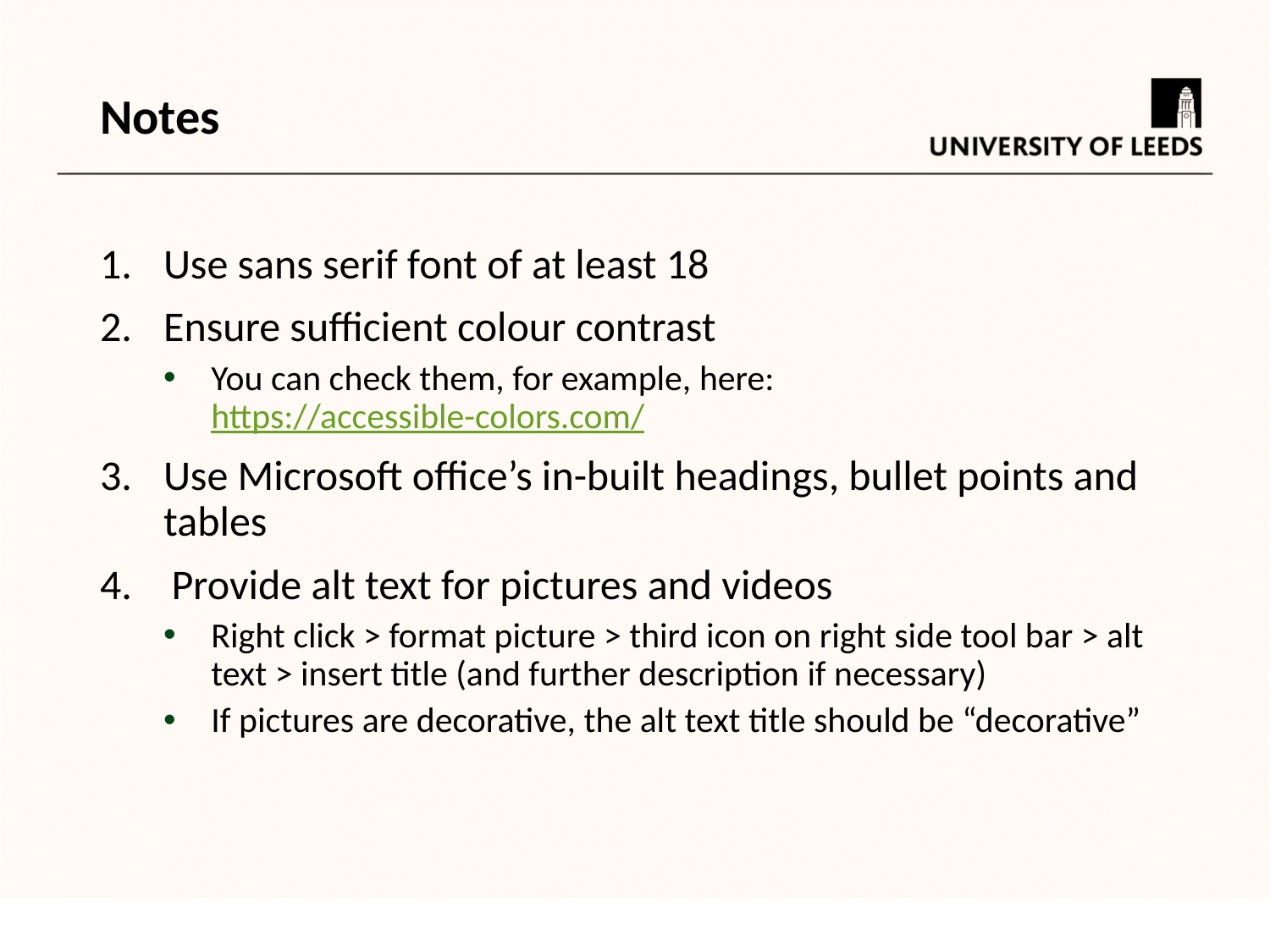

# Notes
Use sans serif font of at least 18
Ensure sufficient colour contrast
You can check them, for example, here: https://accessible-colors.com/
Use Microsoft office’s in-built headings, bullet points and tables
Provide alt text for pictures and videos
Right click > format picture > third icon on right side tool bar > alt text > insert title (and further description if necessary)
If pictures are decorative, the alt text title should be “decorative”